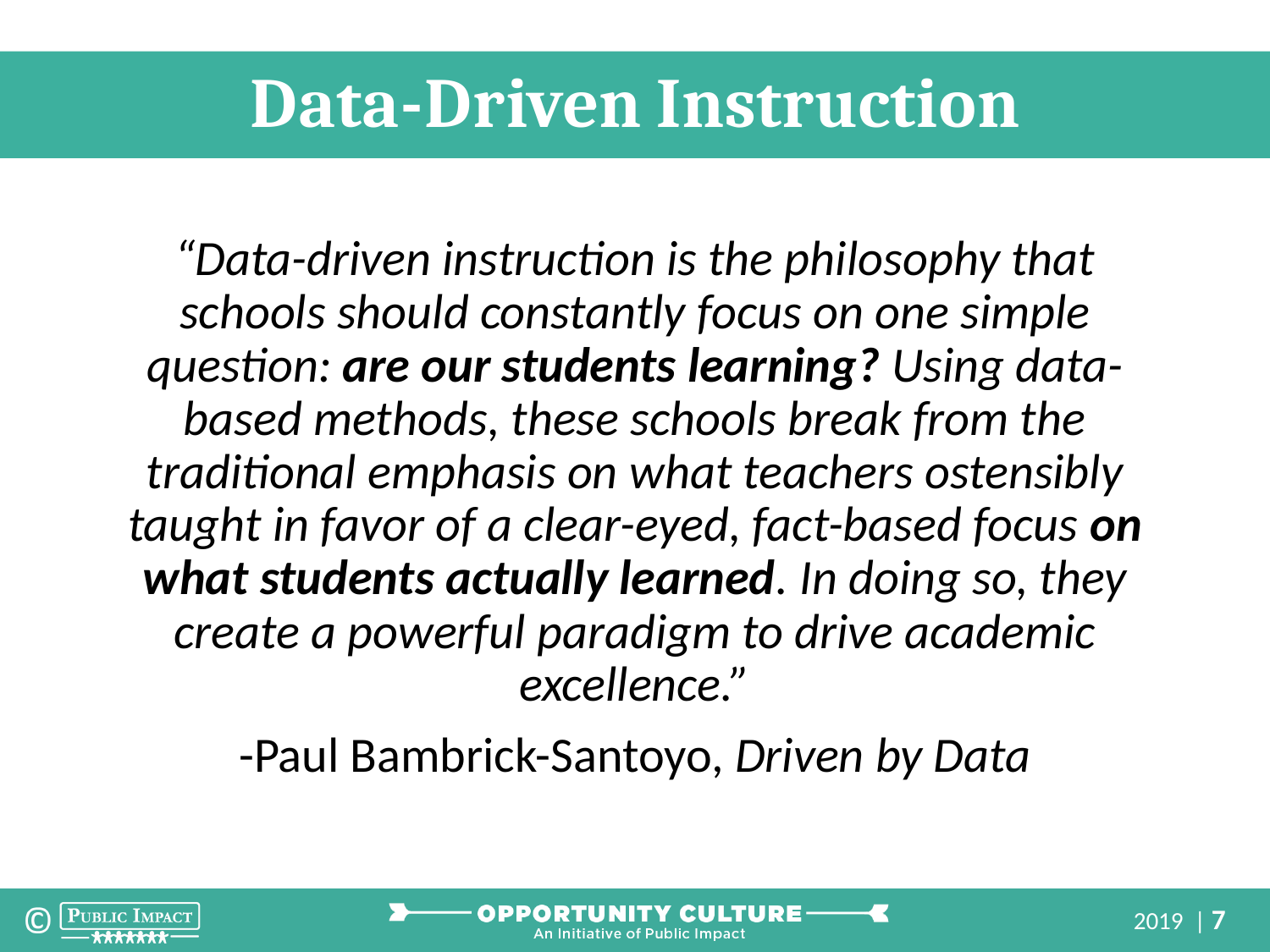

Data-Driven Instruction
“Data-driven instruction is the philosophy that schools should constantly focus on one simple question: are our students learning? Using data-based methods, these schools break from the traditional emphasis on what teachers ostensibly taught in favor of a clear-eyed, fact-based focus on what students actually learned. In doing so, they create a powerful paradigm to drive academic excellence.”
-Paul Bambrick-Santoyo, Driven by Data